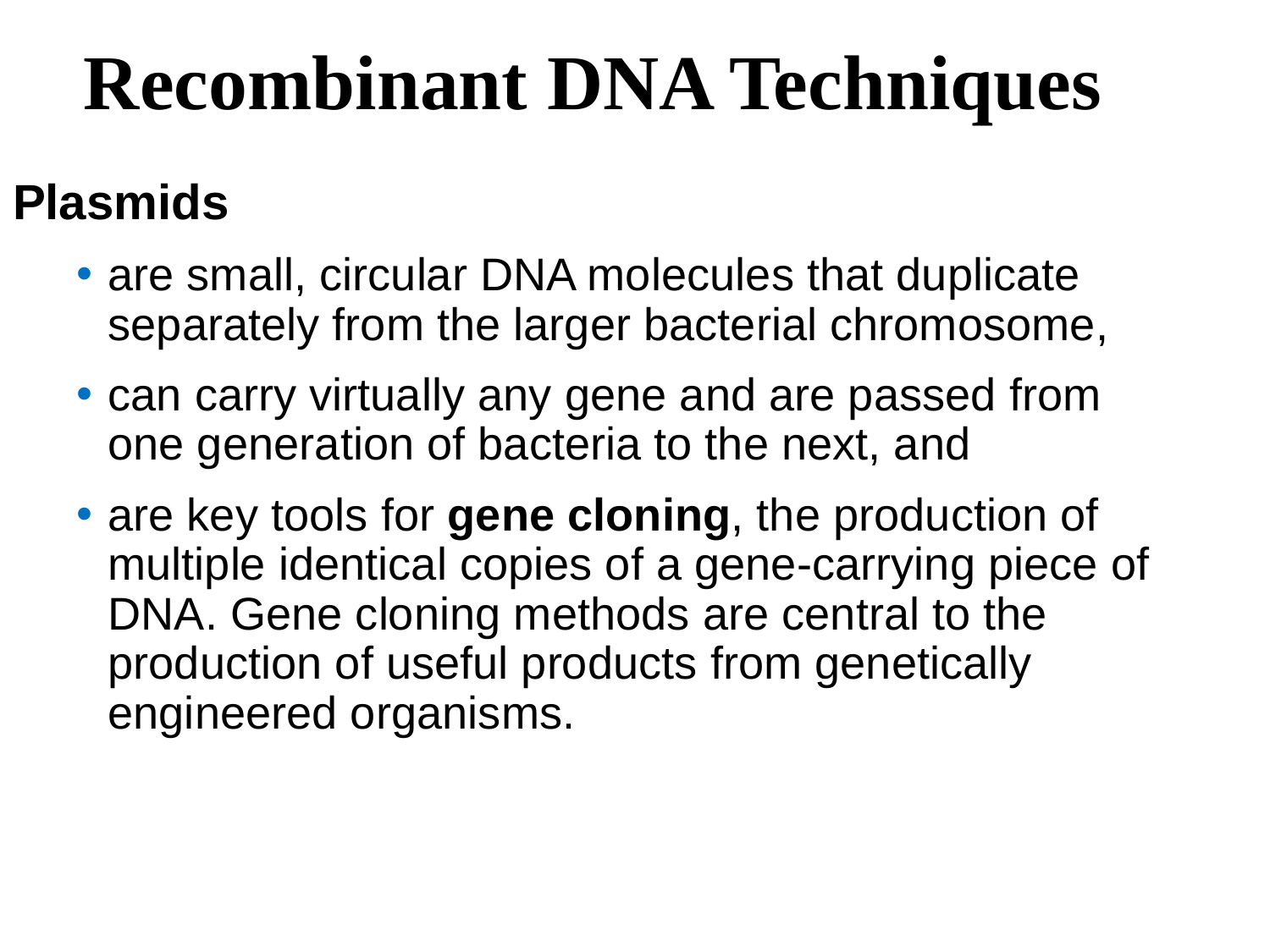

Recombinant DNA Techniques
Plasmids
are small, circular DNA molecules that duplicate separately from the larger bacterial chromosome,
can carry virtually any gene and are passed from one generation of bacteria to the next, and
are key tools for gene cloning, the production of multiple identical copies of a gene-carrying piece of DNA. Gene cloning methods are central to the production of useful products from genetically engineered organisms.